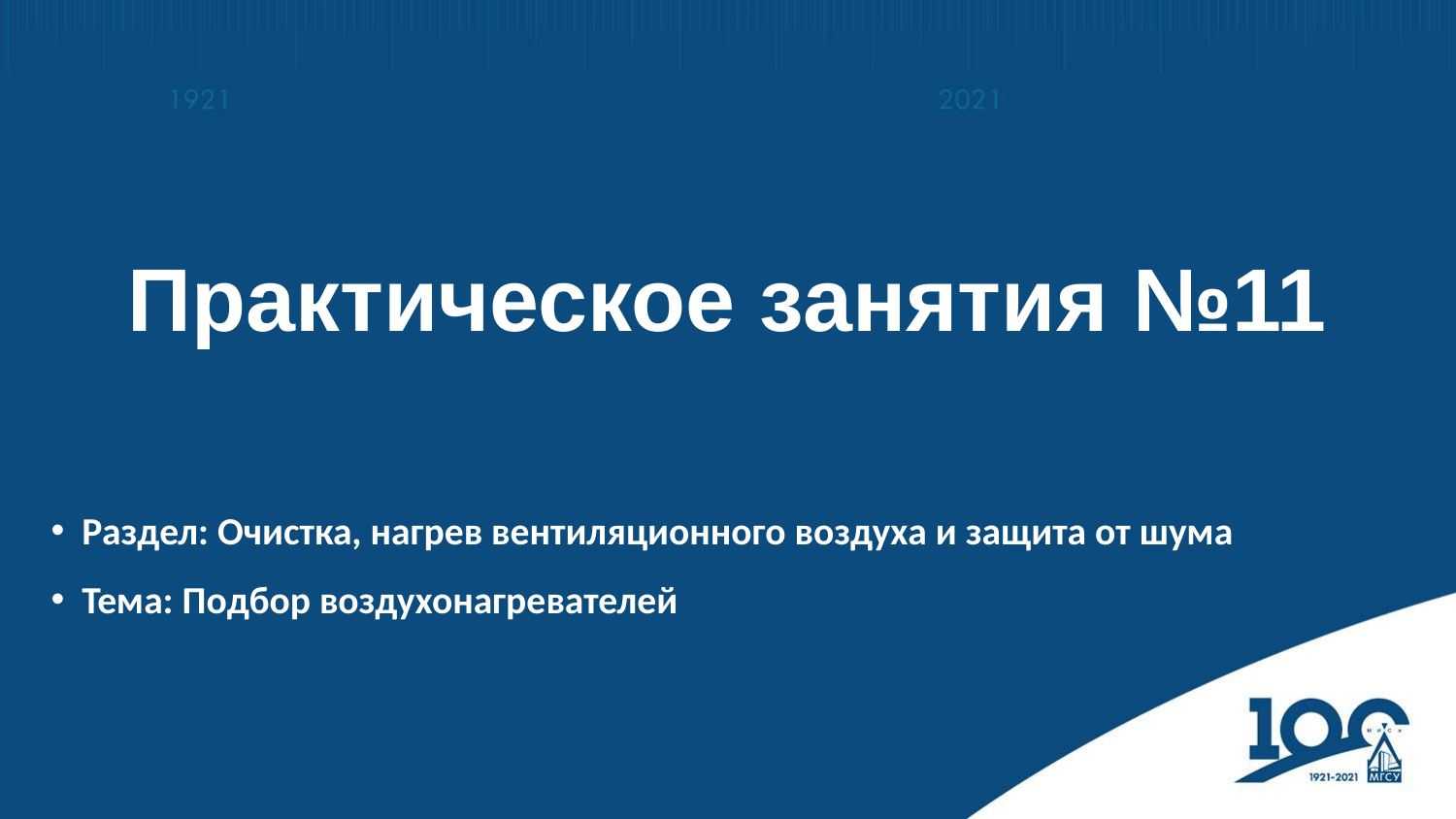

Практическое занятия №11
Раздел: Очистка, нагрев вентиляционного воздуха и защита от шума
Тема: Подбор воздухонагревателей